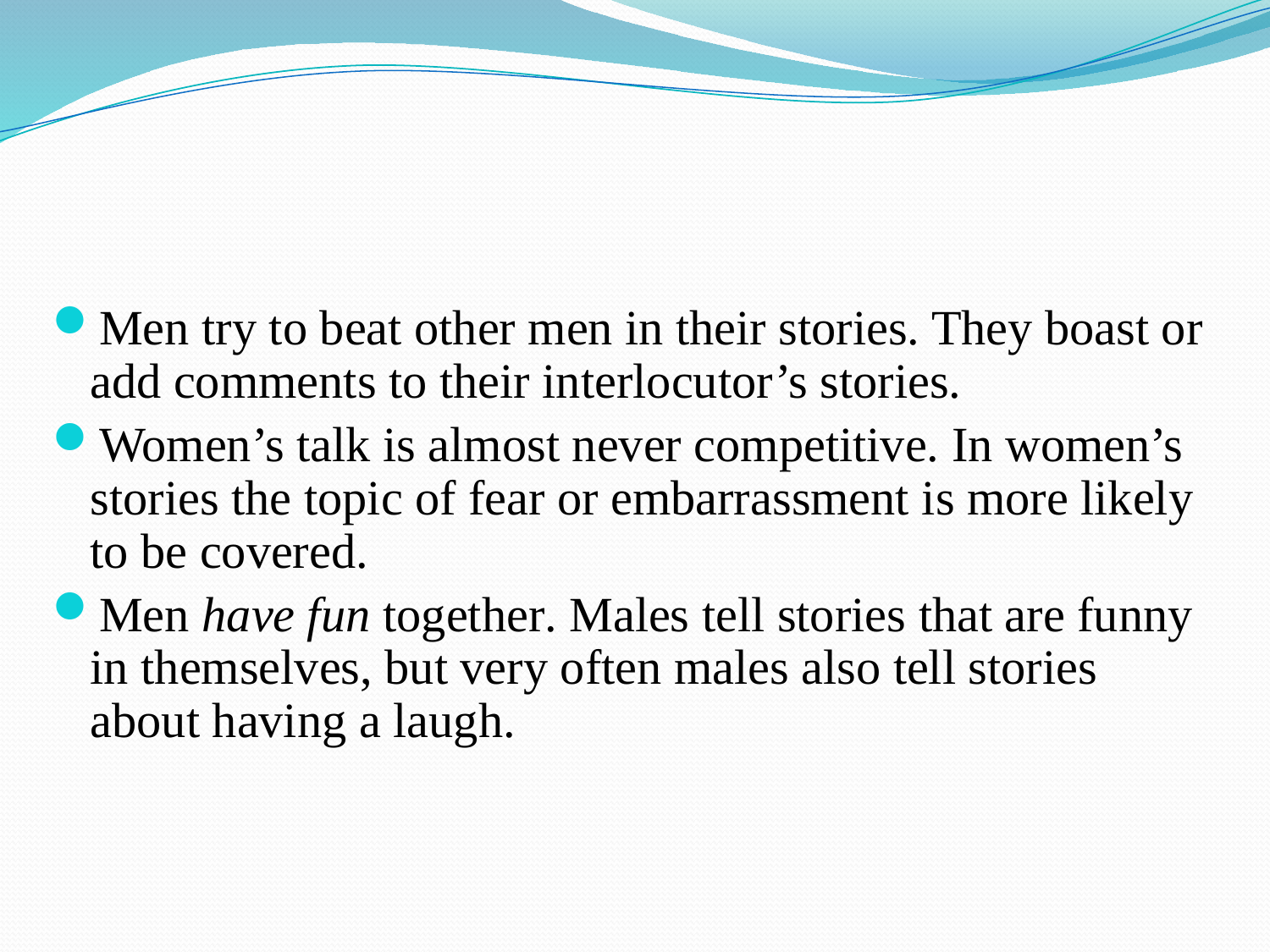

Men try to beat other men in their stories. They boast or add comments to their interlocutor’s stories.
Women’s talk is almost never competitive. In women’s stories the topic of fear or embarrassment is more likely to be covered.
Men have fun together. Males tell stories that are funny in themselves, but very often males also tell stories about having a laugh.